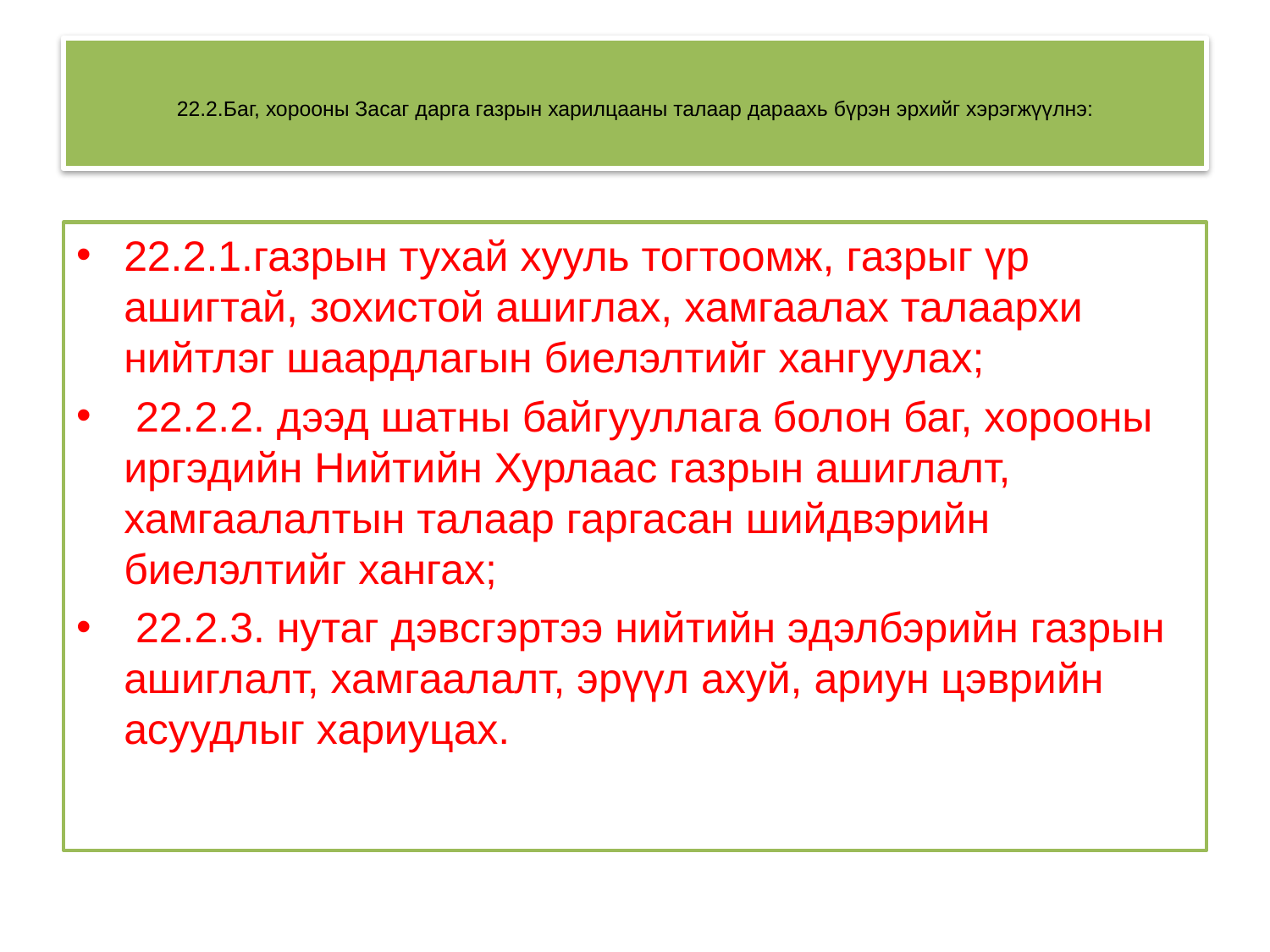

# 22.2.Баг, хорооны Засаг дарга газрын харилцааны талаар дараахь бүрэн эрхийг хэрэгжүүлнэ:
22.2.1.газрын тухай хууль тогтоомж, газрыг үр ашигтай, зохистой ашиглах, хамгаалах талаархи нийтлэг шаардлагын биелэлтийг хангуулах;
 22.2.2. дээд шатны байгууллага болон баг, хорооны иргэдийн Нийтийн Хурлаас газрын ашиглалт, хамгаалалтын талаар гаргасан шийдвэрийн биелэлтийг хангах;
 22.2.3. нутаг дэвсгэртээ нийтийн эдэлбэрийн газрын ашиглалт, хамгаалалт, эрүүл ахуй, ариун цэврийн асуудлыг хариуцах.